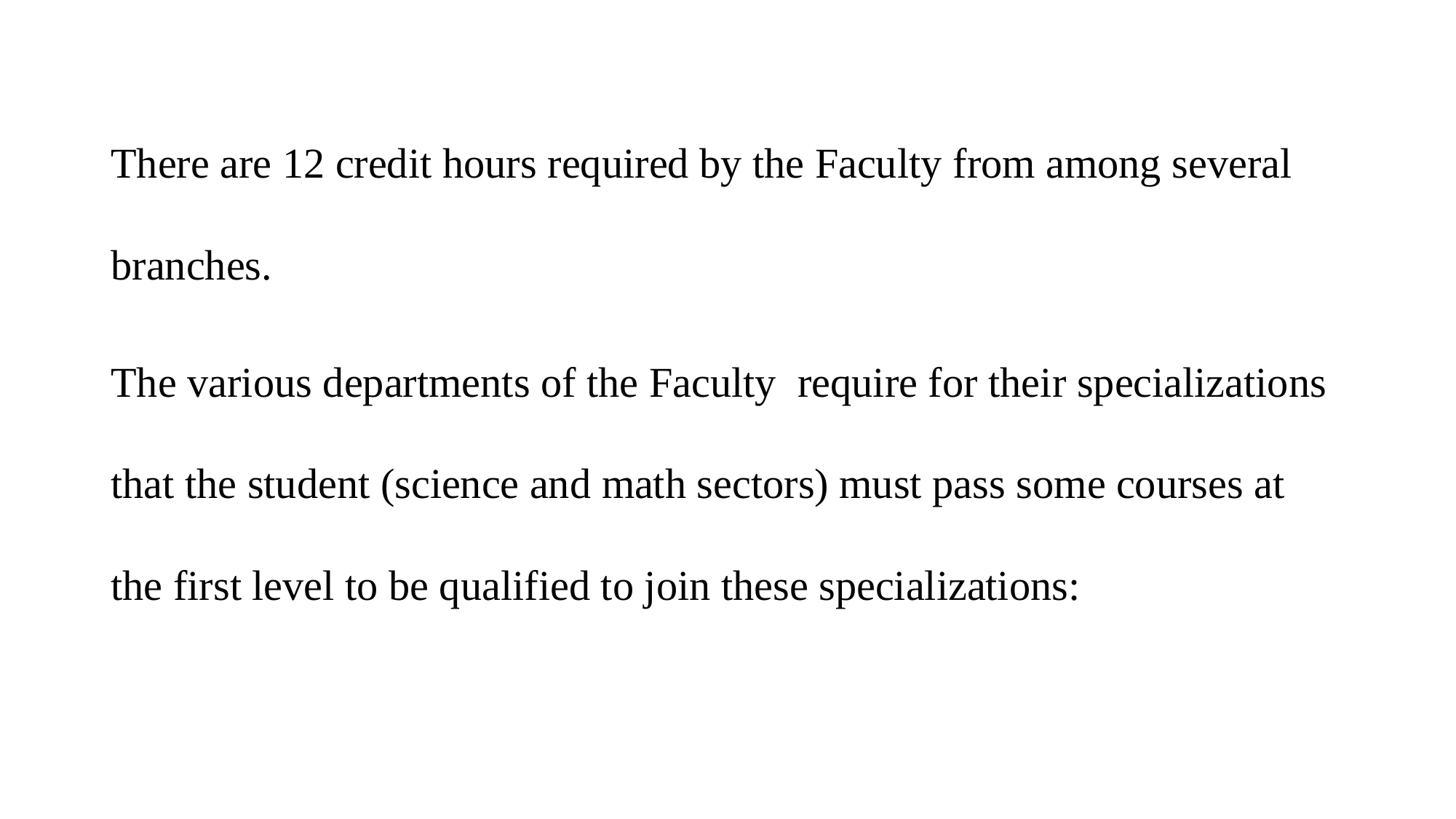

There are 12 credit hours required by the Faculty from among several branches.
The various departments of the Faculty  require for their specializations that the student (science and math sectors) must pass some courses at the first level to be qualified to join these specializations: